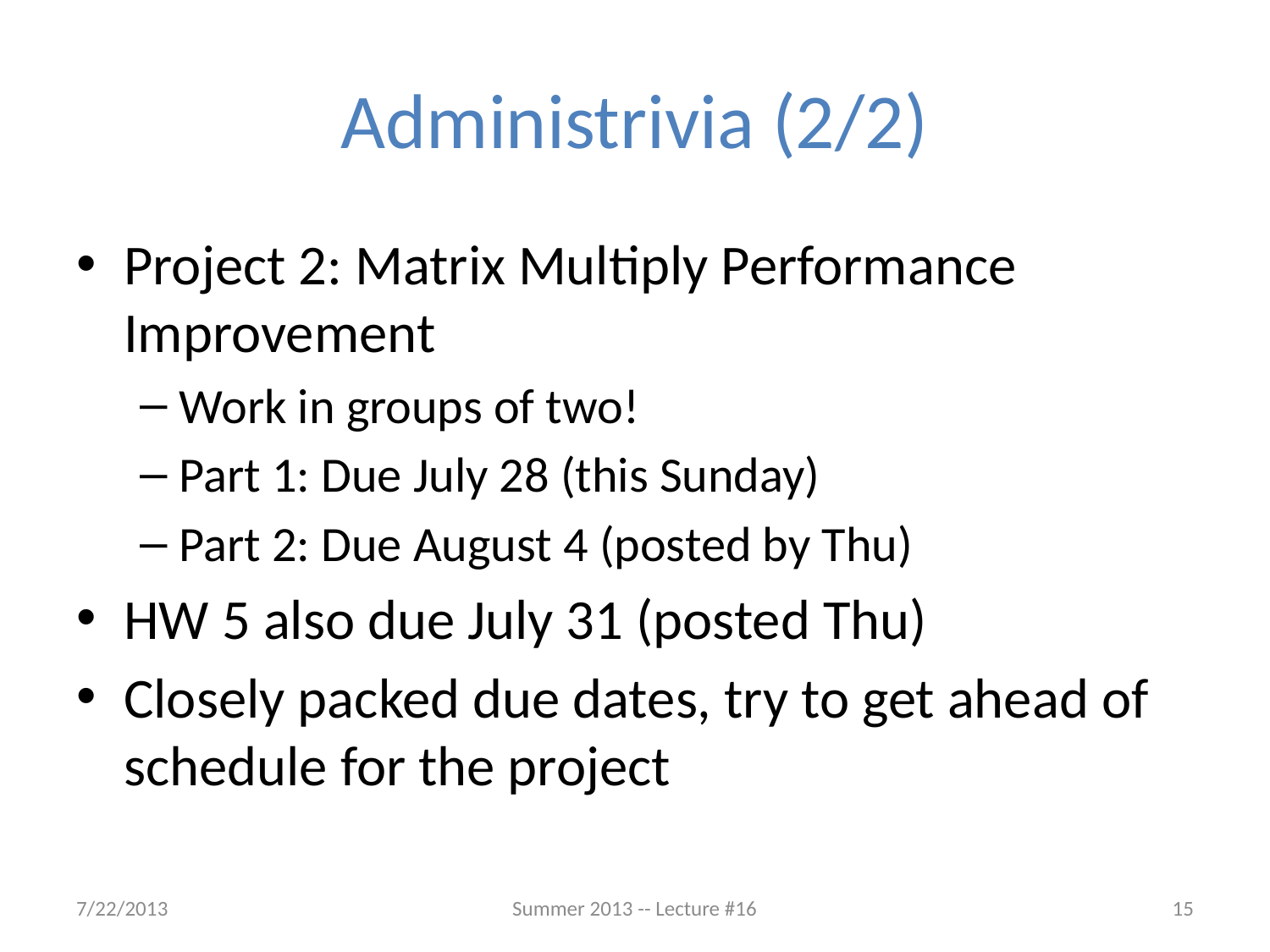

# Administrivia (2/2)
Project 2: Matrix Multiply Performance Improvement
Work in groups of two!
Part 1: Due July 28 (this Sunday)
Part 2: Due August 4 (posted by Thu)
HW 5 also due July 31 (posted Thu)
Closely packed due dates, try to get ahead of schedule for the project
7/22/2013
Summer 2013 -- Lecture #16
15